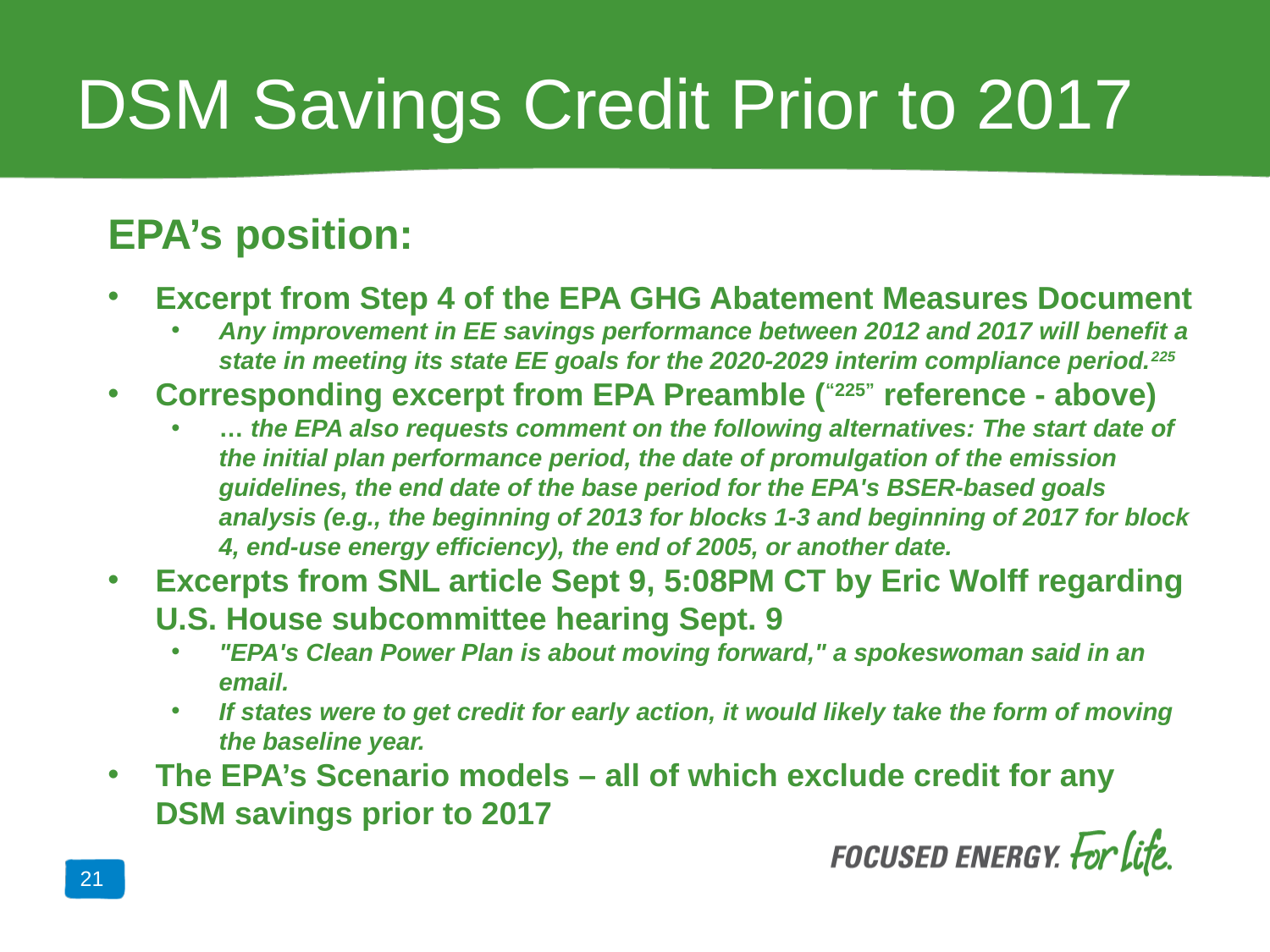

# DSM Savings Credit Prior to 2017
EPA’s position:

Excerpt from Step 4 of the EPA GHG Abatement Measures Document
Any improvement in EE savings performance between 2012 and 2017 will benefit a state in meeting its state EE goals for the 2020-2029 interim compliance period.225
Corresponding excerpt from EPA Preamble (“225” reference - above)
… the EPA also requests comment on the following alternatives: The start date of the initial plan performance period, the date of promulgation of the emission guidelines, the end date of the base period for the EPA's BSER-based goals analysis (e.g., the beginning of 2013 for blocks 1-3 and beginning of 2017 for block 4, end-use energy efficiency), the end of 2005, or another date.
Excerpts from SNL article Sept 9, 5:08PM CT by Eric Wolff regarding U.S. House subcommittee hearing Sept. 9
"EPA's Clean Power Plan is about moving forward," a spokeswoman said in an email.
If states were to get credit for early action, it would likely take the form of moving the baseline year.
The EPA’s Scenario models – all of which exclude credit for any DSM savings prior to 2017
21